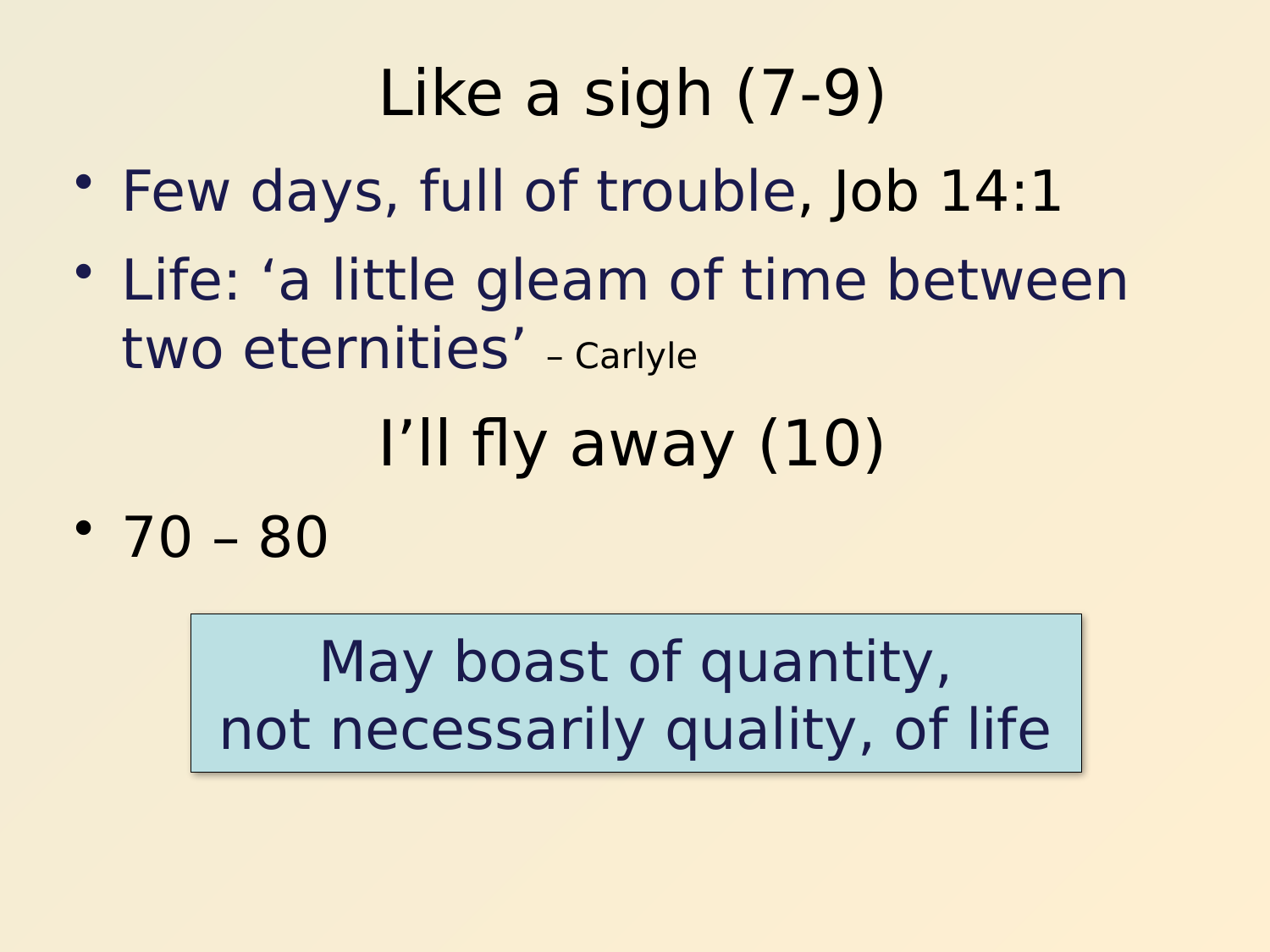

# Like a sigh (7-9)
Few days, full of trouble, Job 14:1
Life: ‘a little gleam of time between two eternities’ – Carlyle
I’ll fly away (10)
70 – 80
May boast of quantity,
not necessarily quality, of life